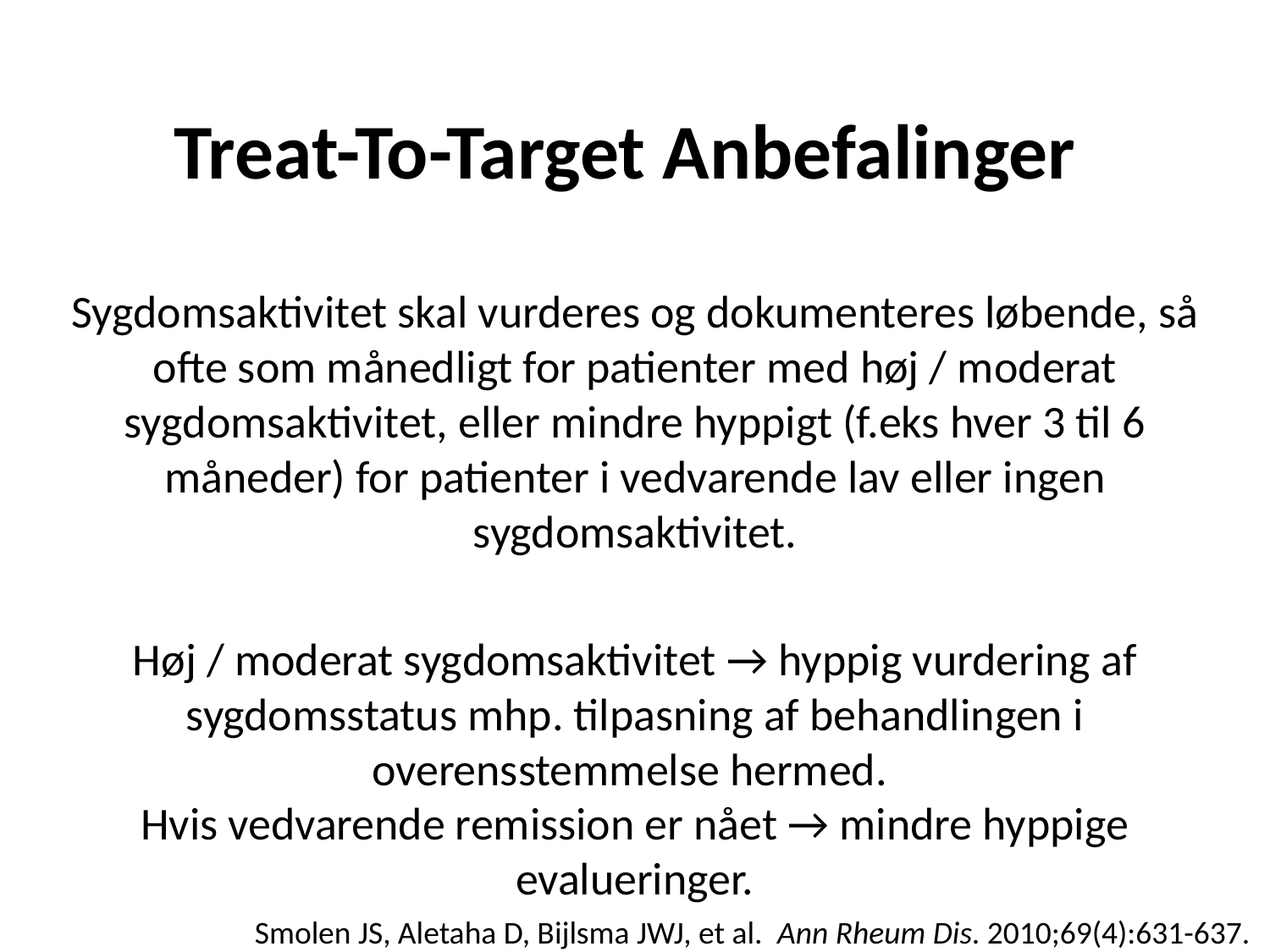

# Treat-To-Target Anbefalinger
Sygdomsaktivitet skal vurderes og dokumenteres løbende, så ofte som månedligt for patienter med høj / moderat sygdomsaktivitet, eller mindre hyppigt (f.eks hver 3 til 6 måneder) for patienter i vedvarende lav eller ingen sygdomsaktivitet.

Høj / moderat sygdomsaktivitet → hyppig vurdering af sygdomsstatus mhp. tilpasning af behandlingen i overensstemmelse hermed.
Hvis vedvarende remission er nået → mindre hyppige evalueringer.
 Smolen JS, Aletaha D, Bijlsma JWJ, et al.  Ann Rheum Dis. 2010;69(4):631-637.